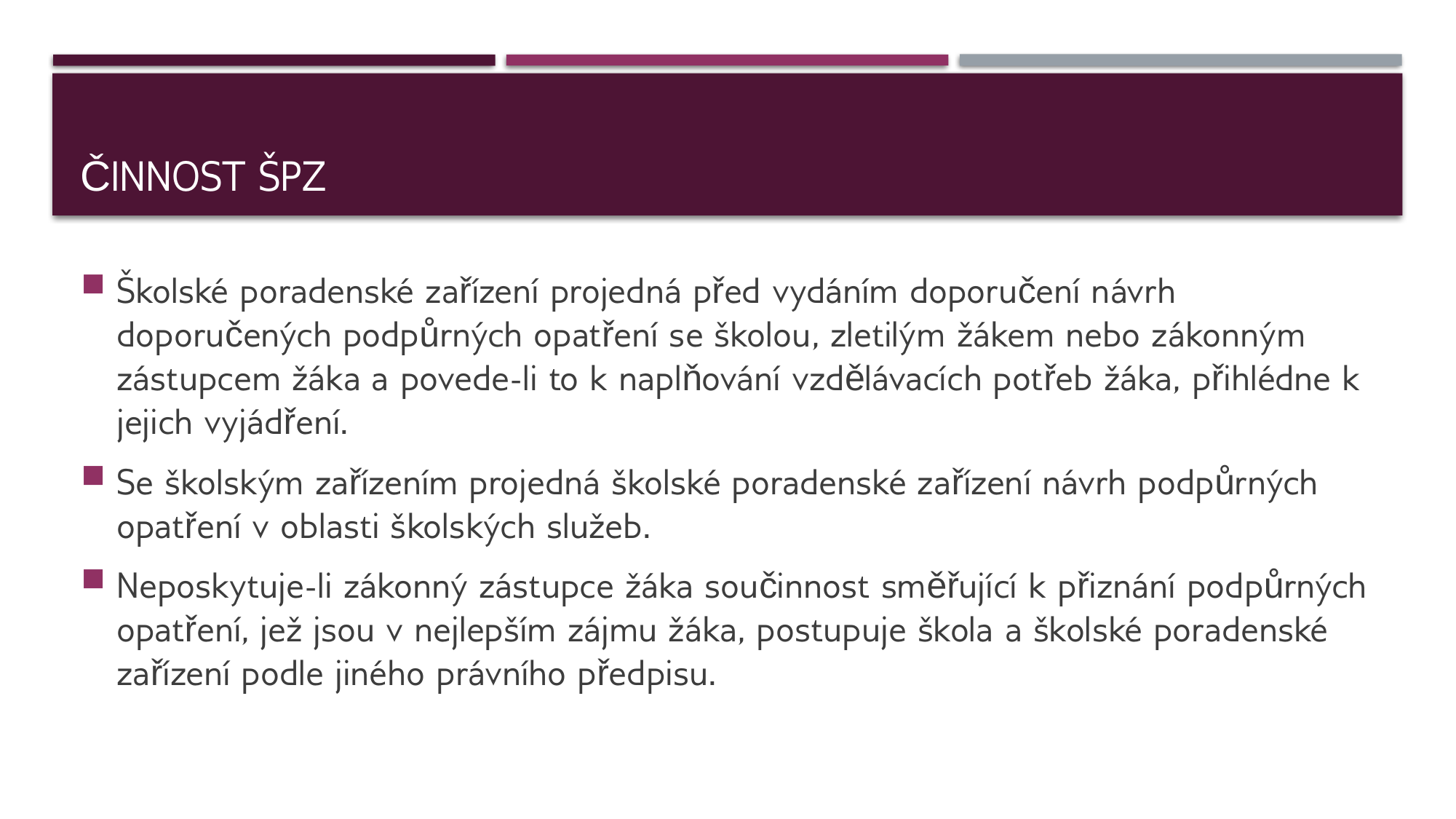

# Činnost špz
Školské poradenské zařízení projedná před vydáním doporučení návrh doporučených podpůrných opatření se školou, zletilým žákem nebo zákonným zástupcem žáka a povede-li to k naplňování vzdělávacích potřeb žáka, přihlédne k jejich vyjádření.
Se školským zařízením projedná školské poradenské zařízení návrh podpůrných opatření v oblasti školských služeb.
Neposkytuje-li zákonný zástupce žáka součinnost směřující k přiznání podpůrných opatření, jež jsou v nejlepším zájmu žáka, postupuje škola a školské poradenské zařízení podle jiného právního předpisu.